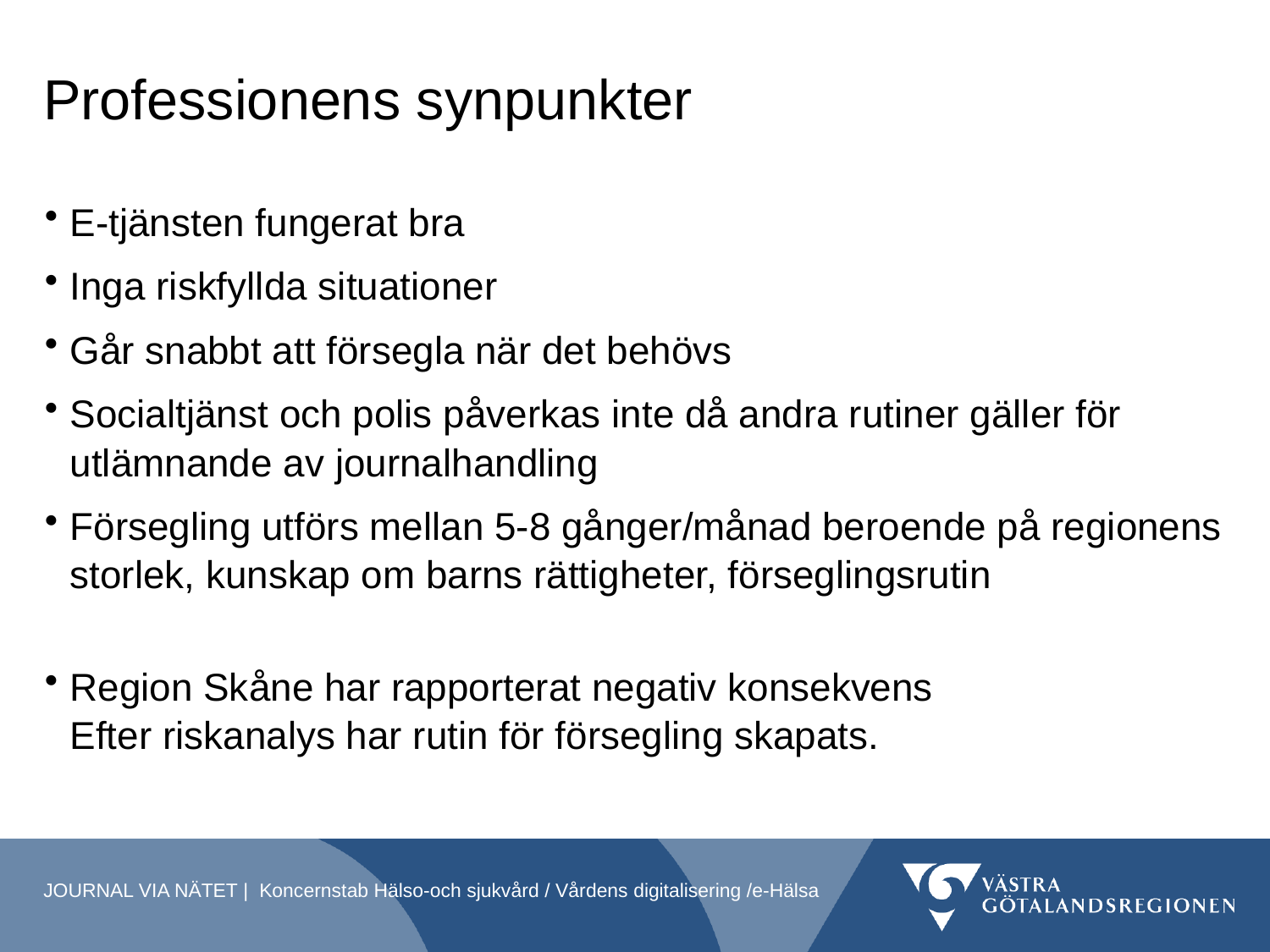

# Professionens synpunkter
E-tjänsten fungerat bra
Inga riskfyllda situationer
Går snabbt att försegla när det behövs
Socialtjänst och polis påverkas inte då andra rutiner gäller för
utlämnande av journalhandling
Försegling utförs mellan 5-8 gånger/månad beroende på regionens storlek, kunskap om barns rättigheter, förseglingsrutin
Region Skåne har rapporterat negativ konsekvens
Efter riskanalys har rutin för försegling skapats.

JOURNAL VIA NÄTET |  Koncernstab Hälso-och sjukvård / Vårdens digitalisering /e-Hälsa